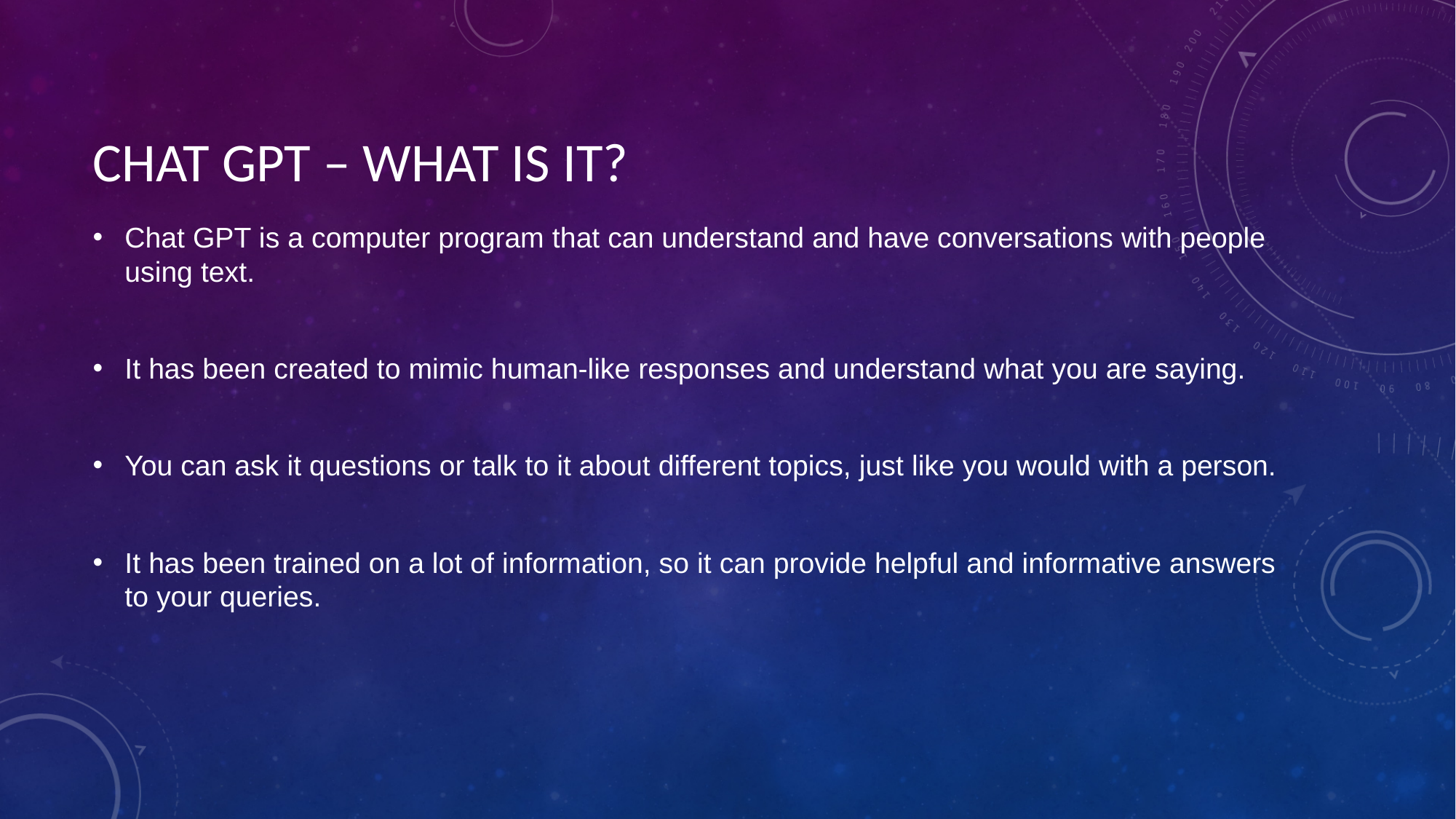

# Chat gpt – what is it?
Chat GPT is a computer program that can understand and have conversations with people using text.

It has been created to mimic human-like responses and understand what you are saying.

You can ask it questions or talk to it about different topics, just like you would with a person.

It has been trained on a lot of information, so it can provide helpful and informative answers to your queries.